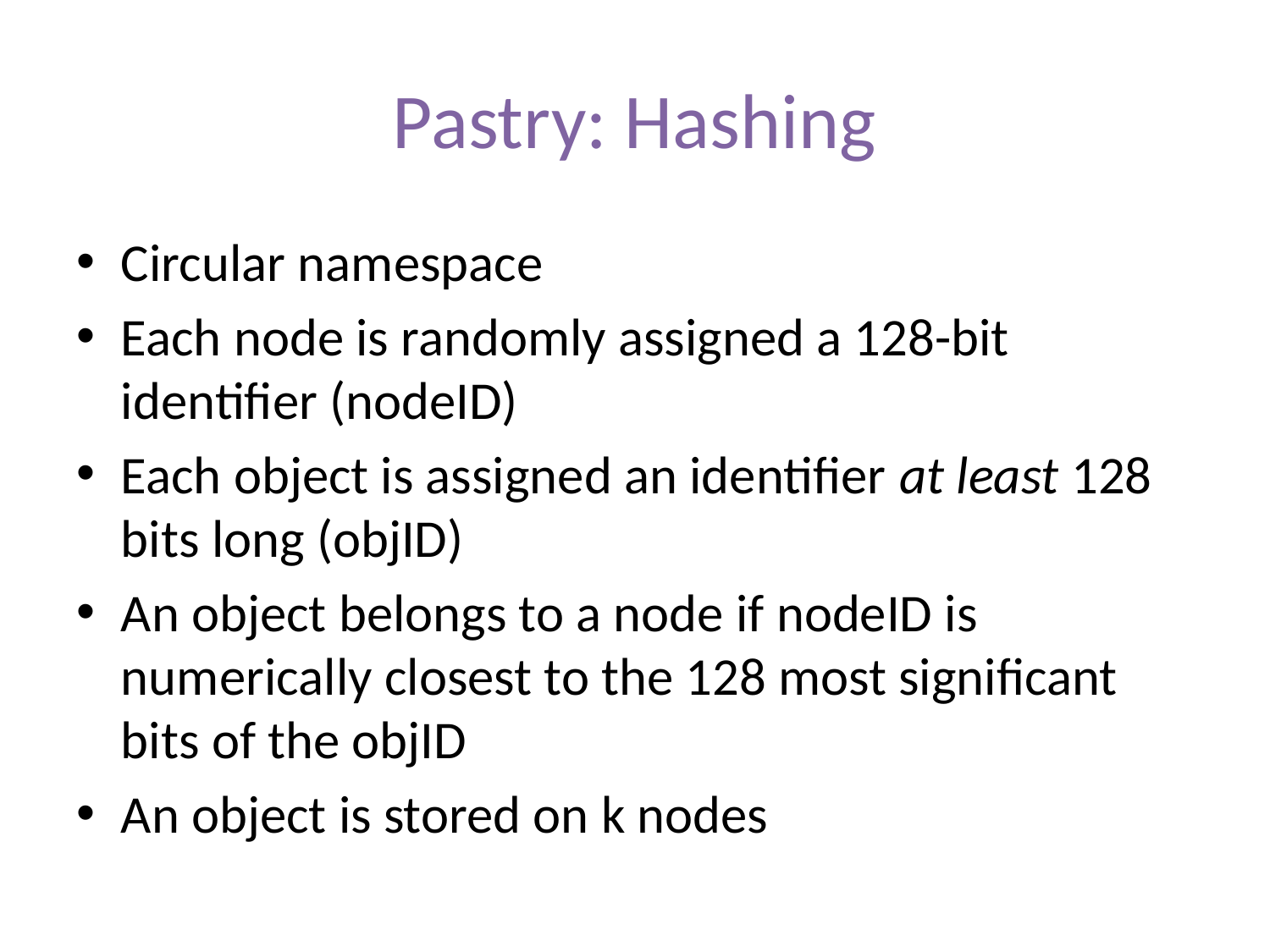

# Pastry: Hashing
Circular namespace
Each node is randomly assigned a 128-bit identifier (nodeID)
Each object is assigned an identifier at least 128 bits long (objID)
An object belongs to a node if nodeID is numerically closest to the 128 most significant bits of the objID
An object is stored on k nodes